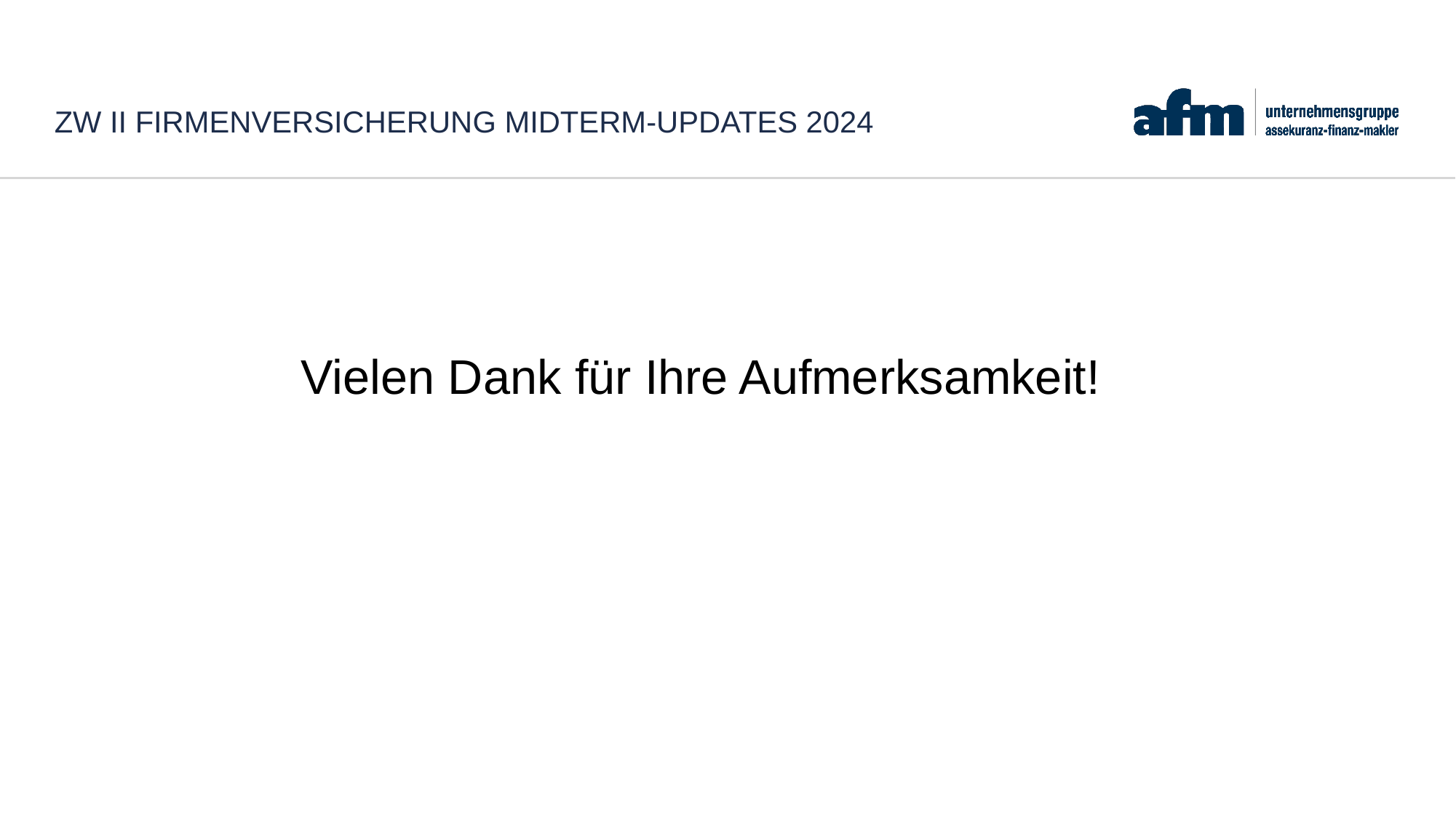

# ZW II Firmenversicherung midterm-updates 2024
Vielen Dank für Ihre Aufmerksamkeit!